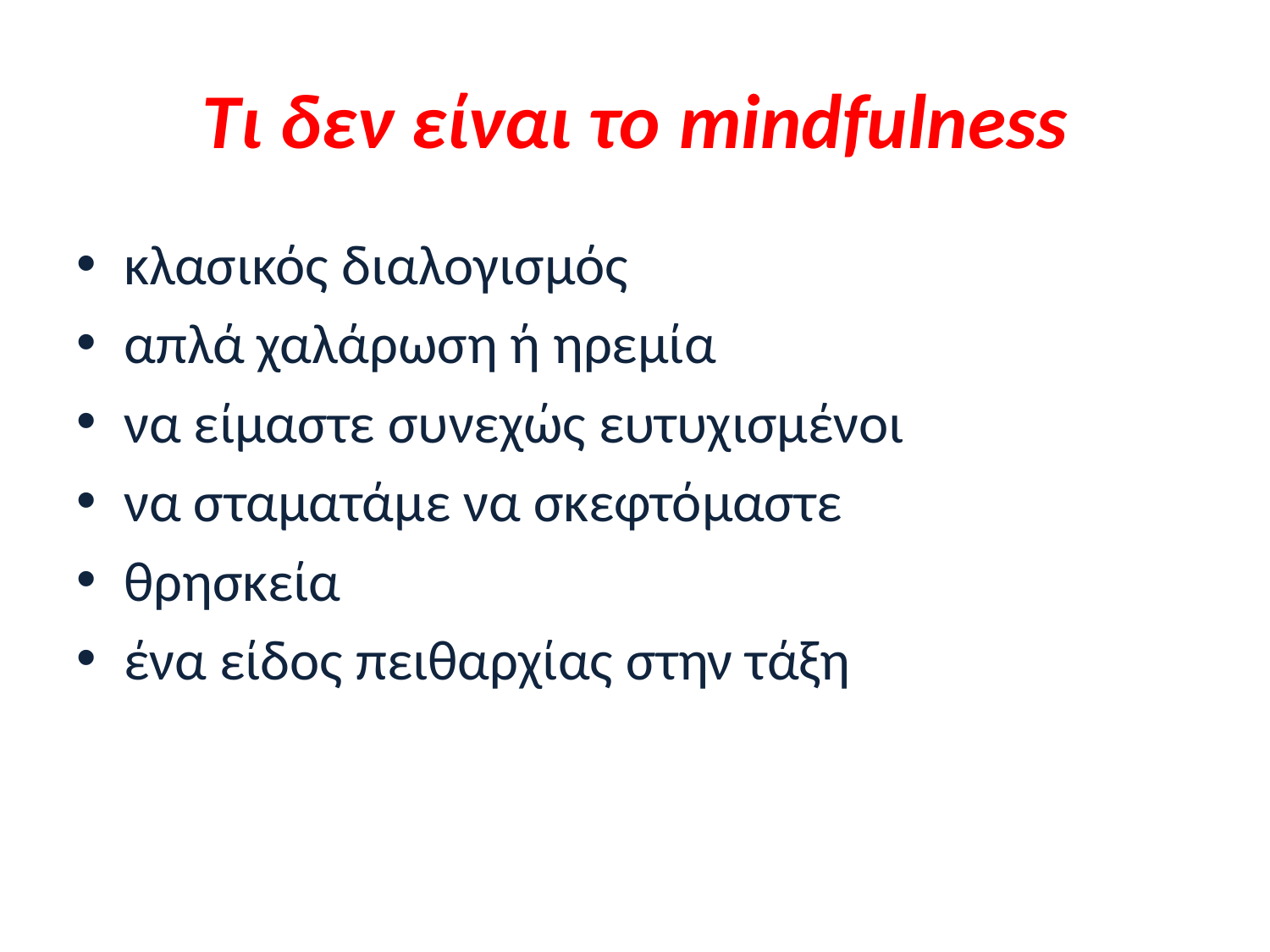

# Τι δεν είναι το mindfulness
κλασικός διαλογισμός
απλά χαλάρωση ή ηρεμία
να είμαστε συνεχώς ευτυχισμένοι
να σταματάμε να σκεφτόμαστε
θρησκεία
ένα είδος πειθαρχίας στην τάξη